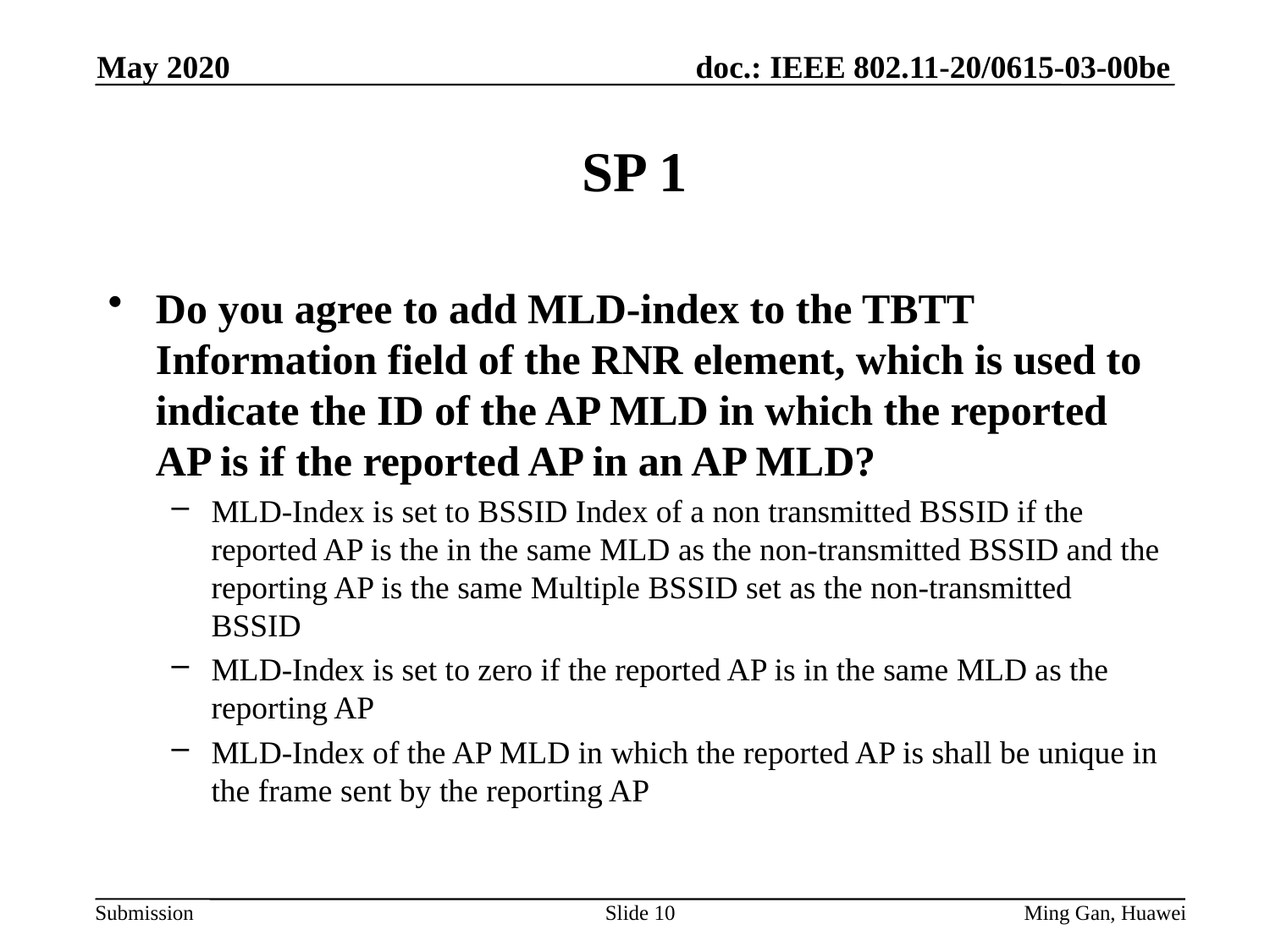

May 2020
# SP 1
Do you agree to add MLD-index to the TBTT Information field of the RNR element, which is used to indicate the ID of the AP MLD in which the reported AP is if the reported AP in an AP MLD?
MLD-Index is set to BSSID Index of a non transmitted BSSID if the reported AP is the in the same MLD as the non-transmitted BSSID and the reporting AP is the same Multiple BSSID set as the non-transmitted BSSID
MLD-Index is set to zero if the reported AP is in the same MLD as the reporting AP
MLD-Index of the AP MLD in which the reported AP is shall be unique in the frame sent by the reporting AP

Slide 10
Ming Gan, Huawei